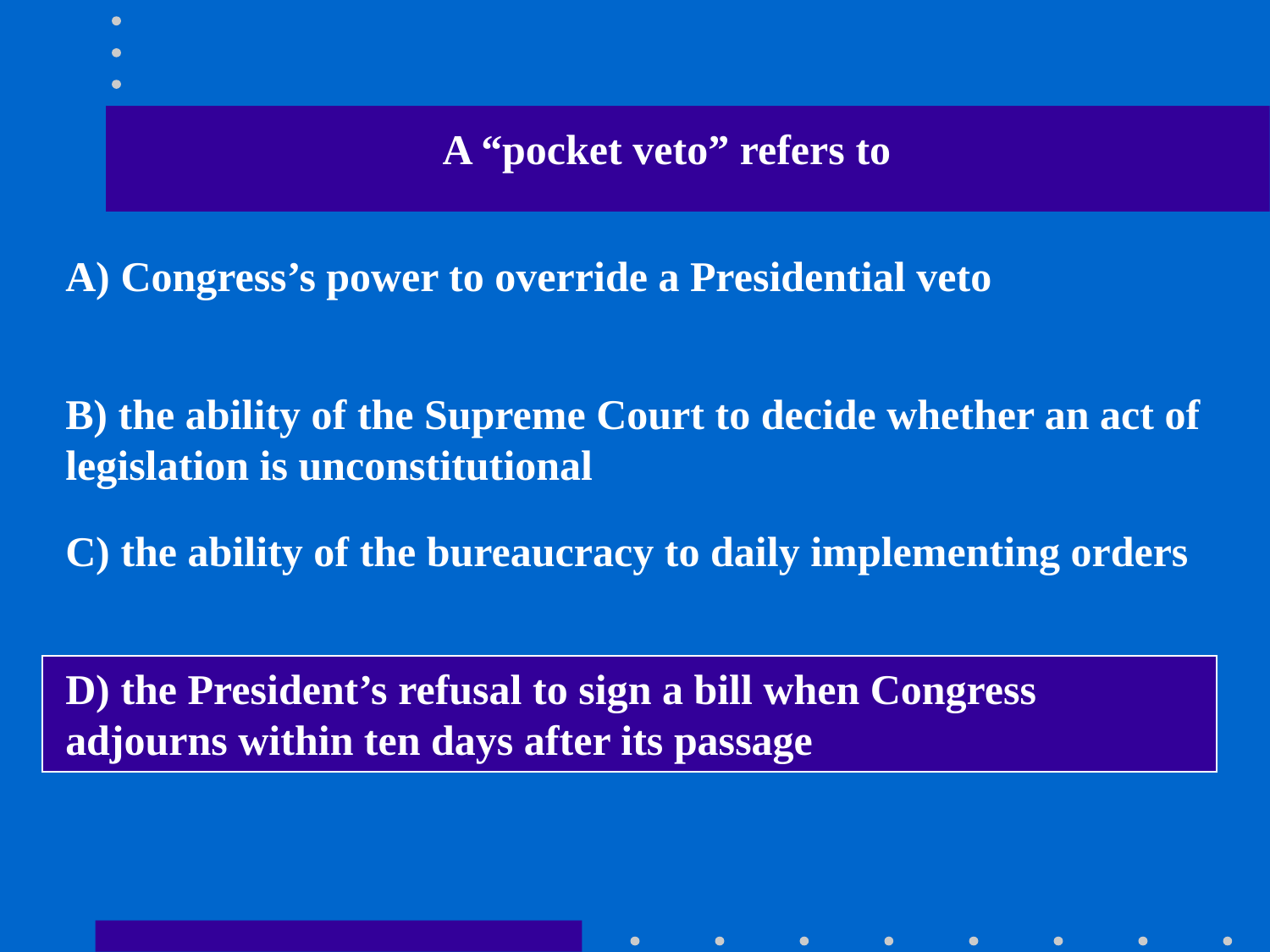

A “pocket veto” refers to
A) Congress’s power to override a Presidential veto
B) the ability of the Supreme Court to decide whether an act of legislation is unconstitutional
C) the ability of the bureaucracy to daily implementing orders

D) the President’s refusal to sign a bill when Congress adjourns within ten days after its passage